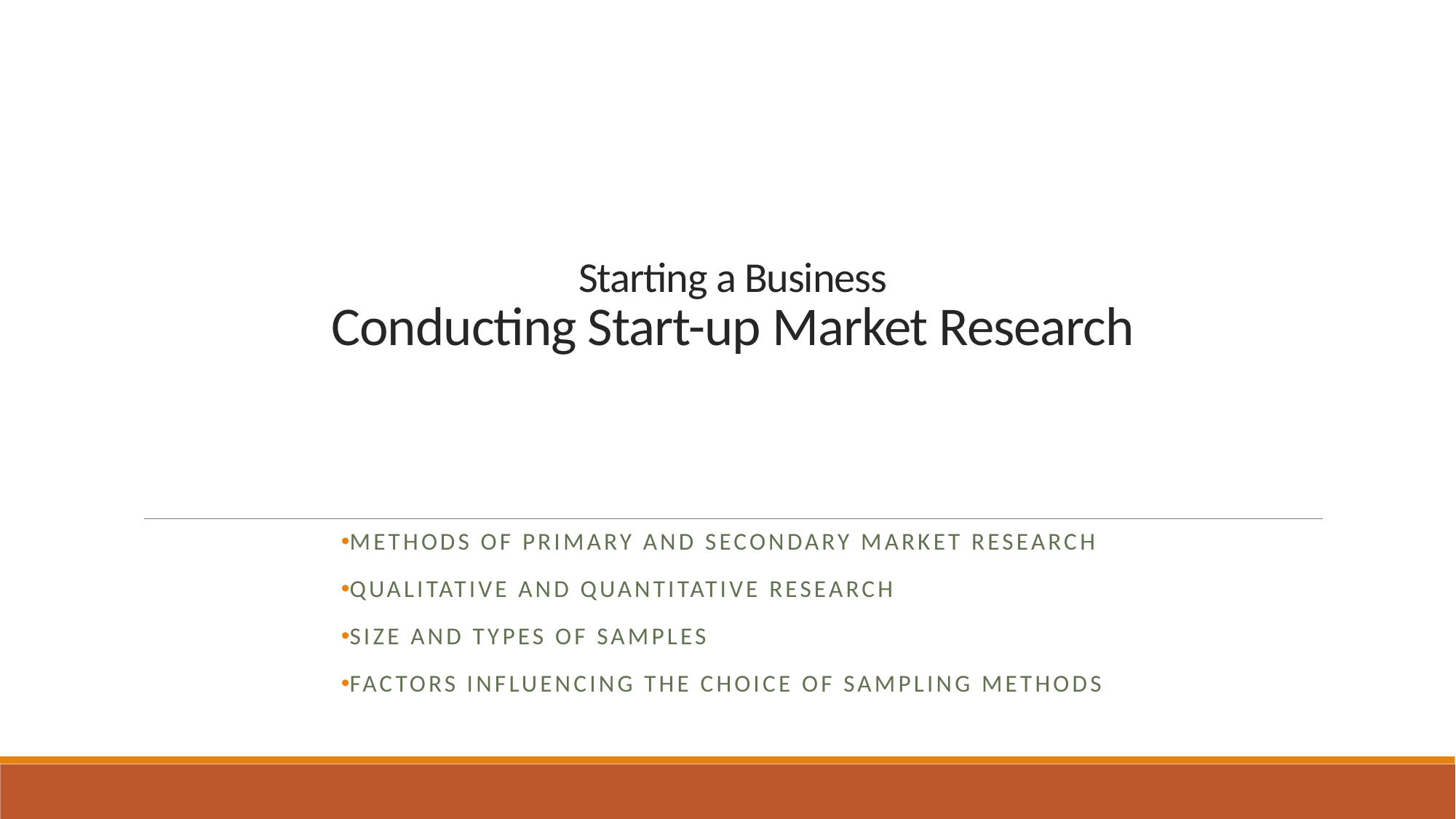

# Starting a Business Conducting Start-up Market Research
Methods of primary and secondary market research
Qualitative and quantitative research
Size and types of samples
Factors influencing the choice of sampling methods